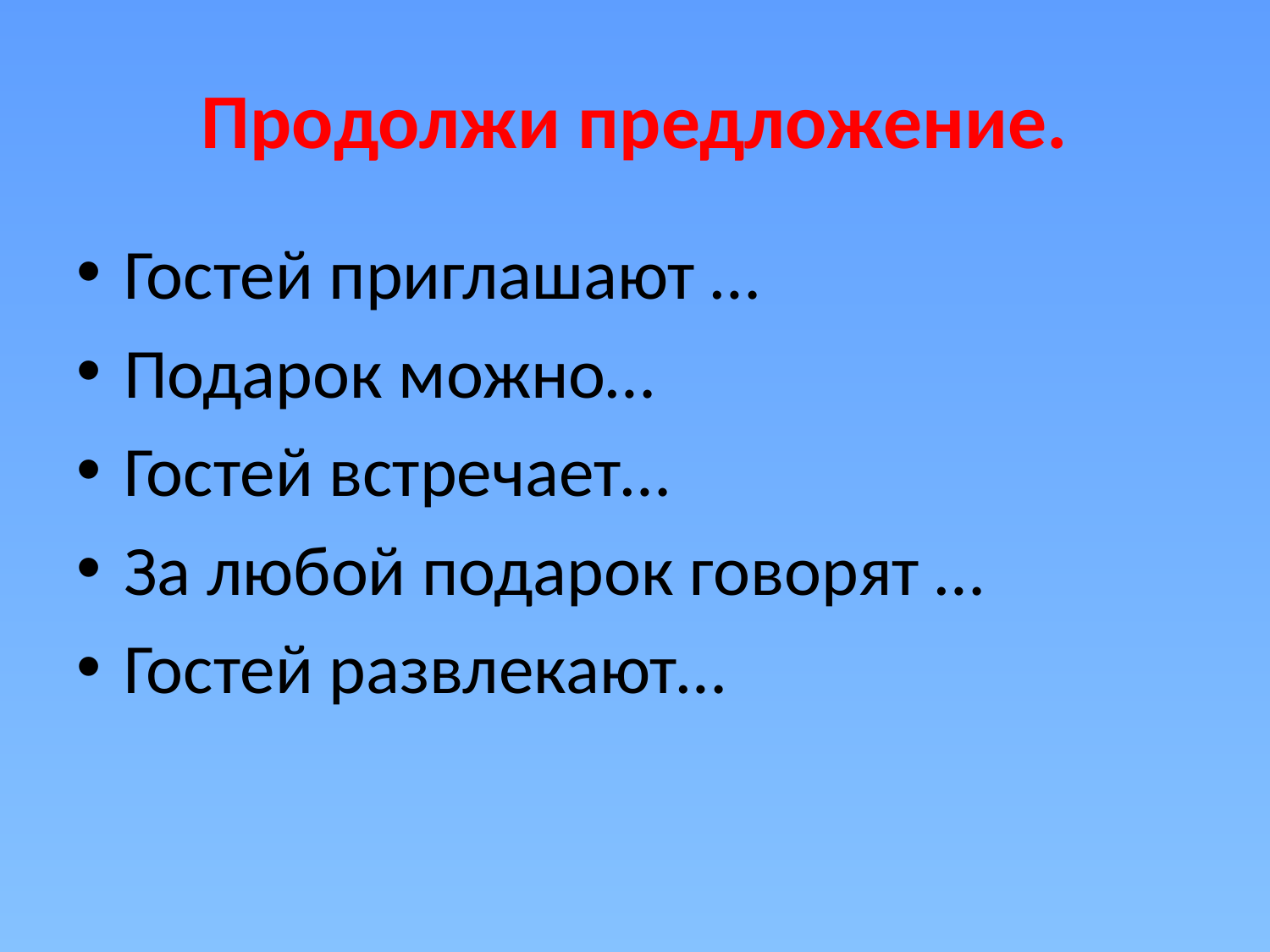

# Продолжи предложение.
Гостей приглашают …
Подарок можно…
Гостей встречает…
За любой подарок говорят …
Гостей развлекают…